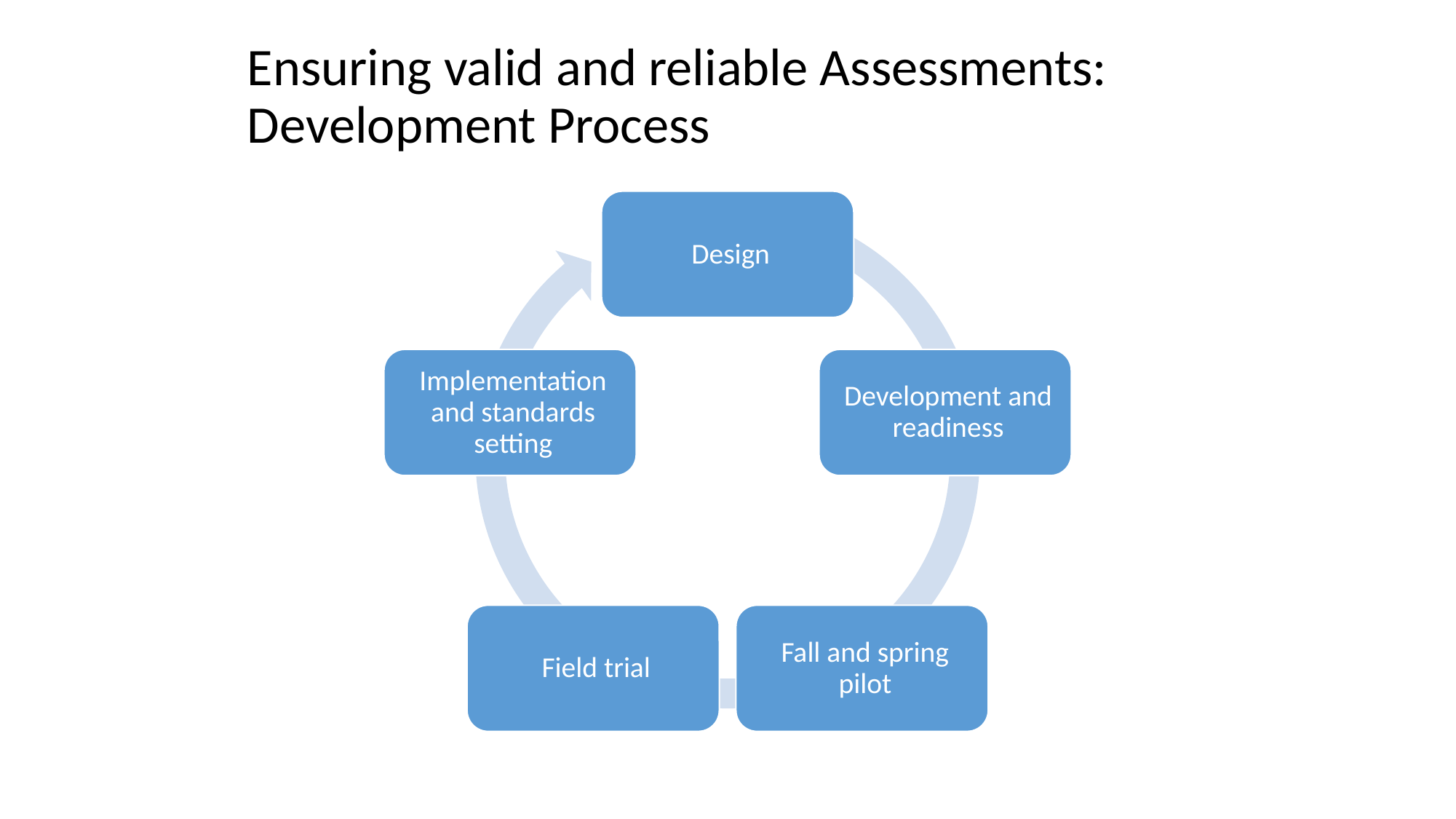

# Ensuring valid and reliable Assessments: Development Process
Design
Development and readiness
Fall and spring pilot
Field trial
Implementation and standards setting